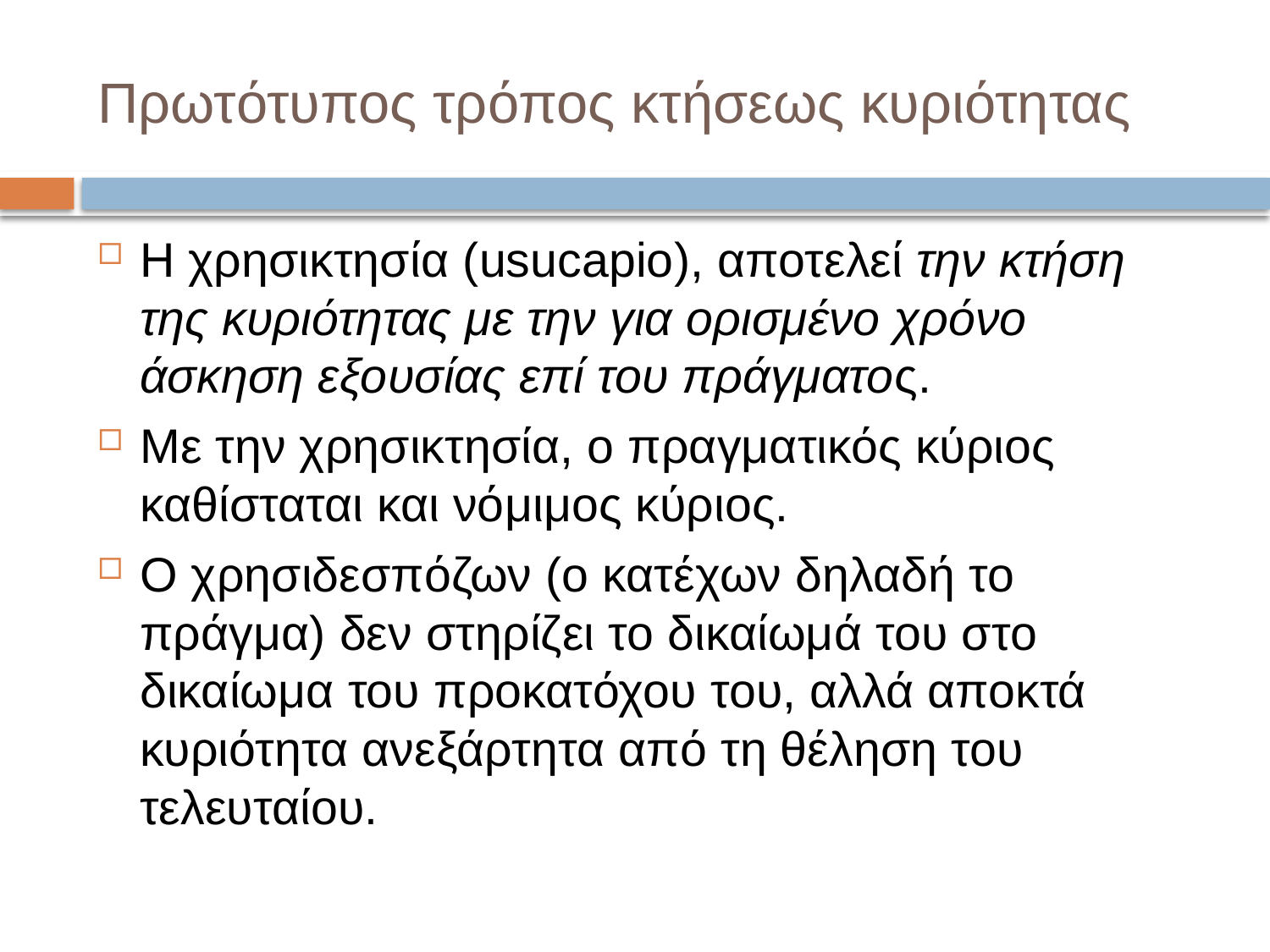

# Πρωτότυπος τρόπος κτήσεως κυριότητας
Η χρησικτησία (usucapio), αποτελεί την κτήση της κυριότητας με την για ορισμένο χρόνο άσκηση εξουσίας επί του πράγματος.
Με την χρησικτησία, ο πραγματικός κύριος καθίσταται και νόμιμος κύριος.
Ο χρησιδεσπόζων (ο κατέχων δηλαδή το πράγμα) δεν στηρίζει το δικαίωμά του στο δικαίωμα του προκατόχου του, αλλά αποκτά κυριότητα ανεξάρτητα από τη θέληση του τελευταίου.